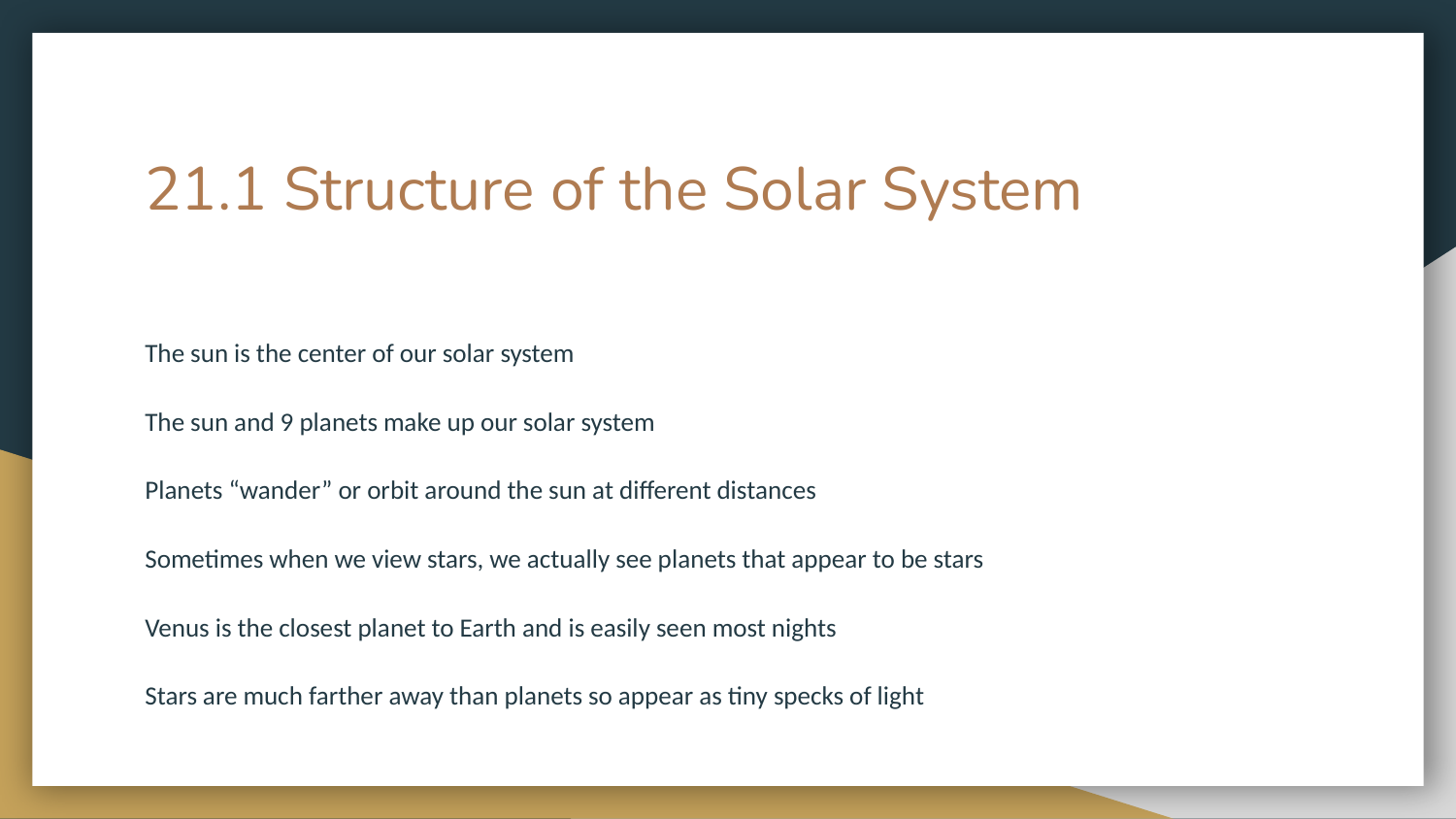

# 21.1 Structure of the Solar System
The sun is the center of our solar system
The sun and 9 planets make up our solar system
Planets “wander” or orbit around the sun at different distances
Sometimes when we view stars, we actually see planets that appear to be stars
Venus is the closest planet to Earth and is easily seen most nights
Stars are much farther away than planets so appear as tiny specks of light